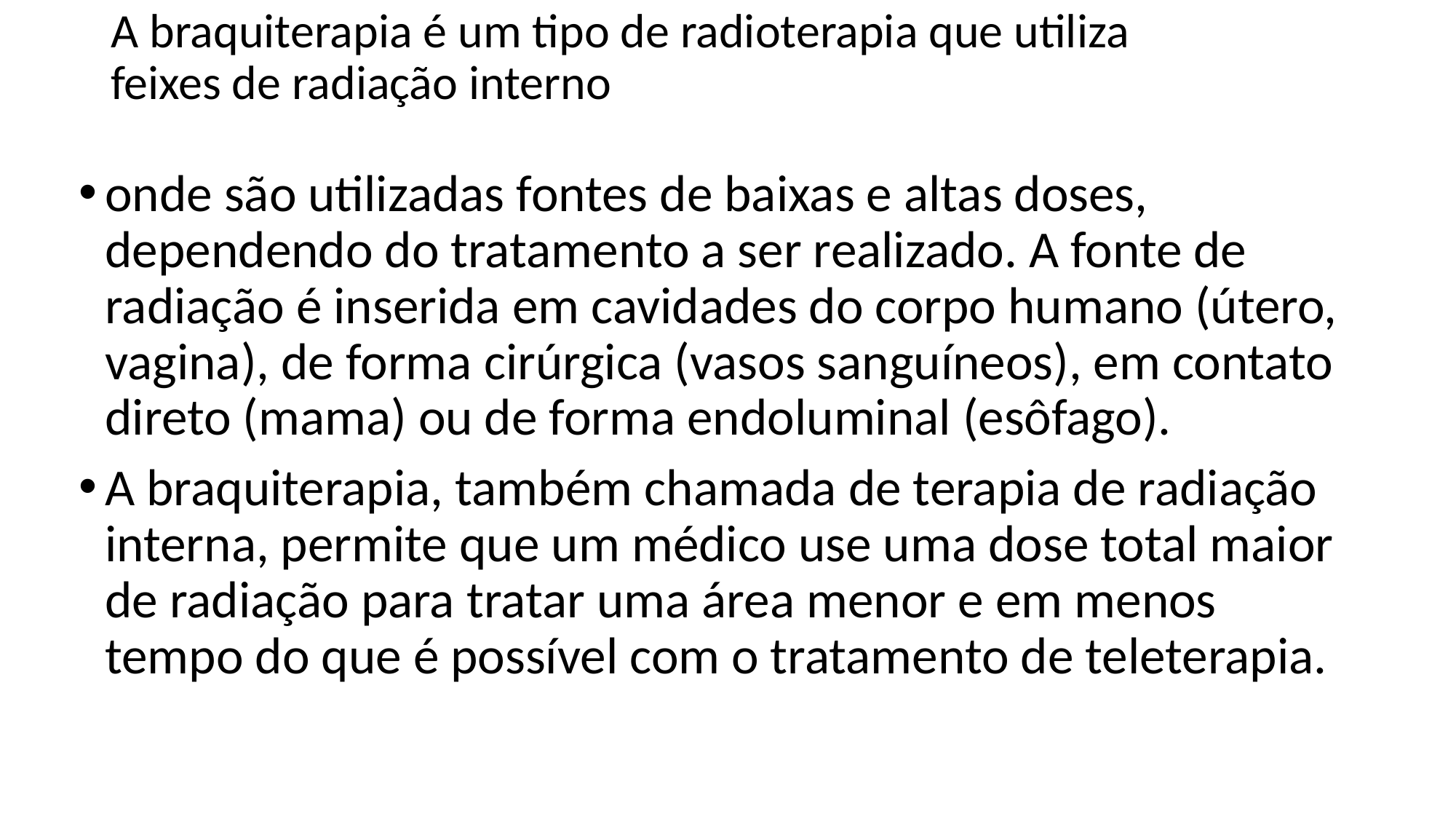

# A braquiterapia é um tipo de radioterapia que utiliza feixes de radiação interno
onde são utilizadas fontes de baixas e altas doses, dependendo do tratamento a ser realizado. A fonte de radiação é inserida em cavidades do corpo humano (útero, vagina), de forma cirúrgica (vasos sanguíneos), em contato direto (mama) ou de forma endoluminal (esôfago).
A braquiterapia, também chamada de terapia de radiação interna, permite que um médico use uma dose total maior de radiação para tratar uma área menor e em menos tempo do que é possível com o tratamento de teleterapia.